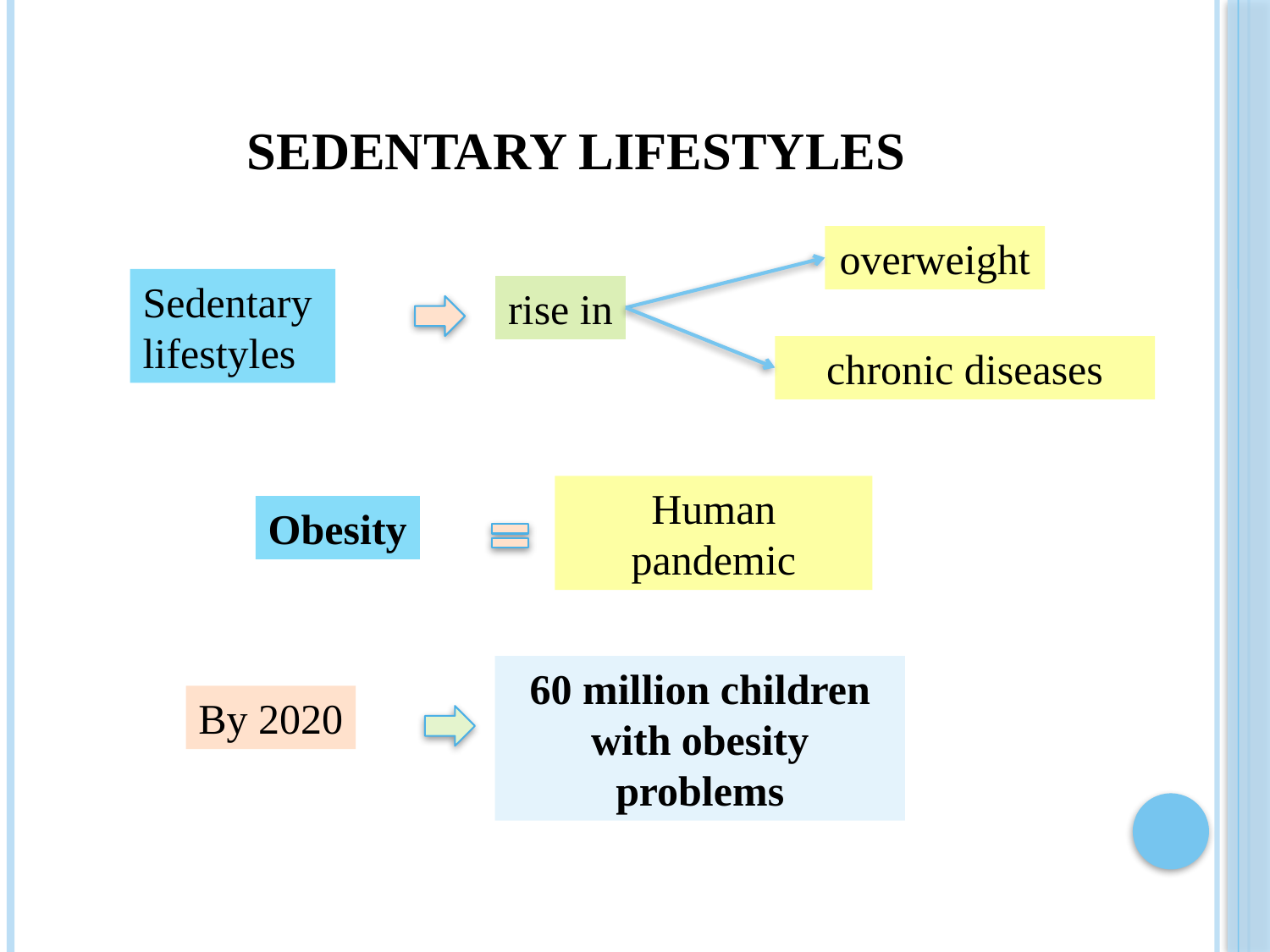

# Sedentary lifestyles
overweight
Sedentary
lifestyles
rise in

chronic diseases
Human pandemic
Obesity

60 million children with obesity problems
By 2020